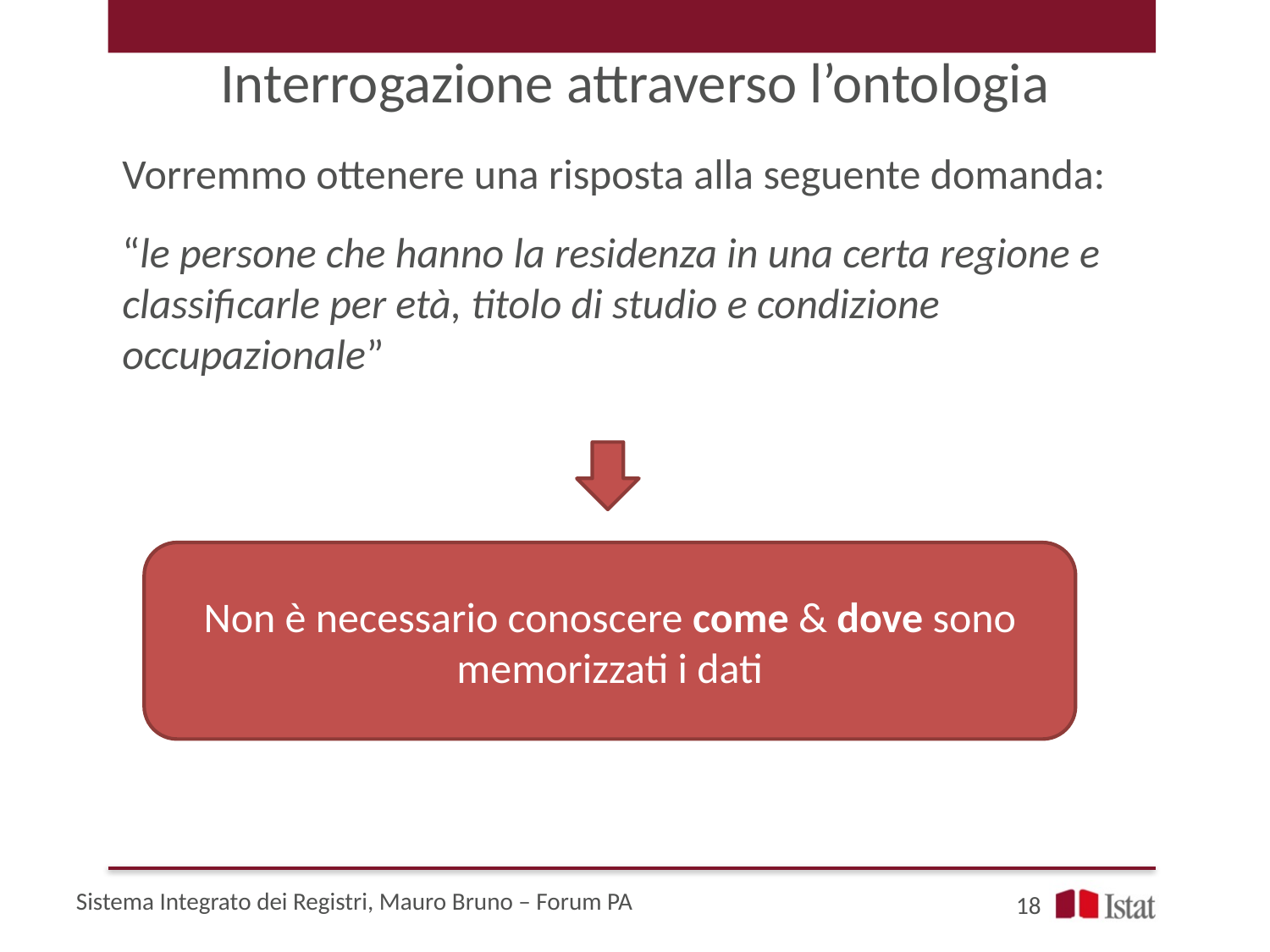

# Interrogazione attraverso l’ontologia
Vorremmo ottenere una risposta alla seguente domanda:

“le persone che hanno la residenza in una certa regione e classificarle per età, titolo di studio e condizione occupazionale”

Non è necessario conoscere come & dove sono memorizzati i dati
Sistema Integrato dei Registri, Mauro Bruno – Forum PA
18